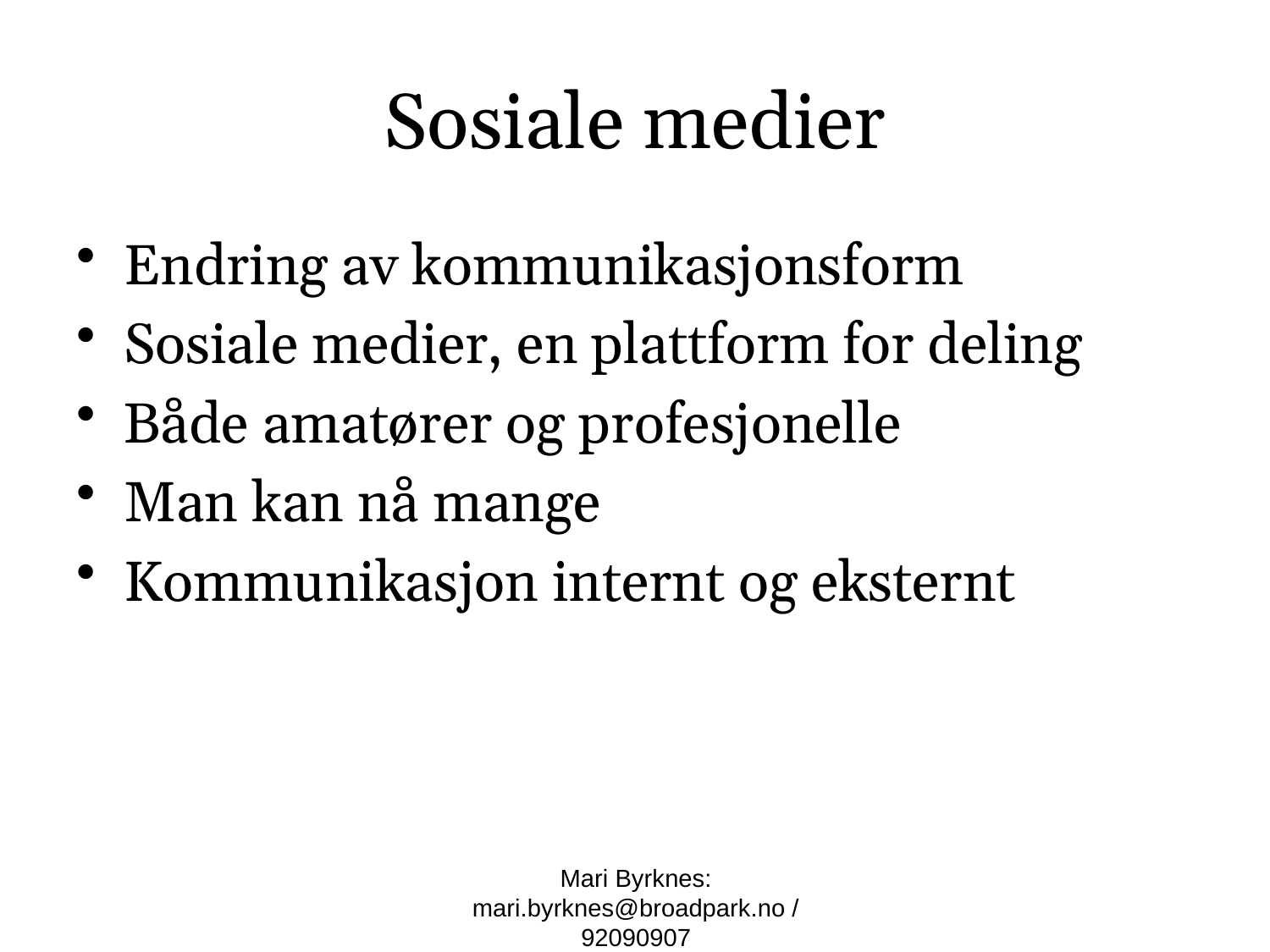

# Sosiale medier
Endring av kommunikasjonsform
Sosiale medier, en plattform for deling
Både amatører og profesjonelle
Man kan nå mange
Kommunikasjon internt og eksternt

Mari Byrknes: mari.byrknes@broadpark.no / 92090907